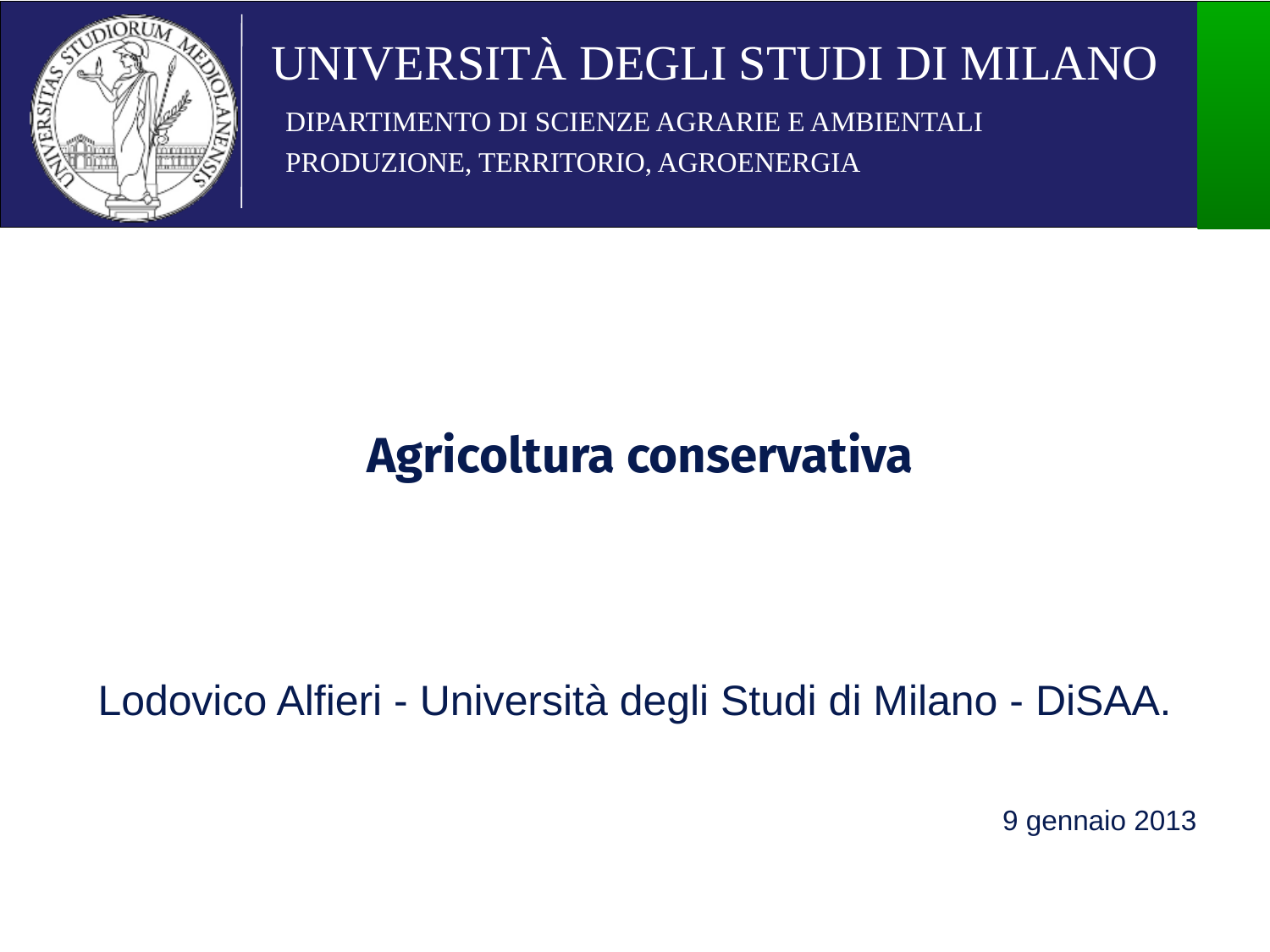

# Agricoltura conservativa
Lodovico Alfieri - Università degli Studi di Milano - DiSAA.
9 gennaio 2013